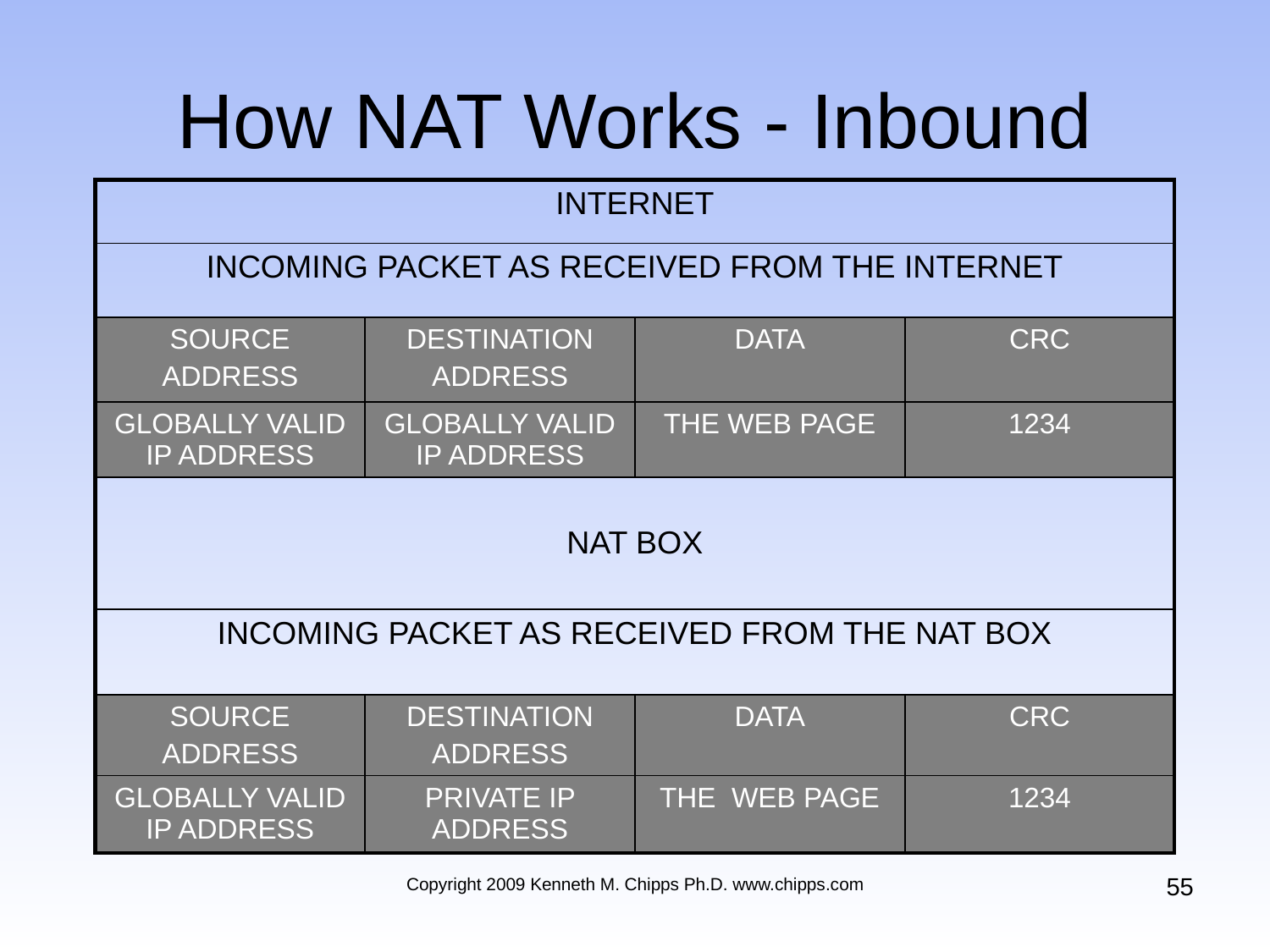

# How NAT Works - Inbound
| INTERNET |  |  |  |
| --- | --- | --- | --- |
| INCOMING PACKET AS RECEIVED FROM THE INTERNET |  |  |  |
| SOURCE ADDRESS | DESTINATION ADDRESS | DATA | CRC |
| GLOBALLY VALID IP ADDRESS | GLOBALLY VALID IP ADDRESS | THE WEB PAGE | 1234 |
| NAT BOX |  |  |  |
| INCOMING PACKET AS RECEIVED FROM THE NAT BOX |  |  |  |
| SOURCE ADDRESS | DESTINATION ADDRESS | DATA | CRC |
| GLOBALLY VALID IP ADDRESS | PRIVATE IP ADDRESS | THE WEB PAGE | 1234 |

55
Copyright 2009 Kenneth M. Chipps Ph.D. www.chipps.com